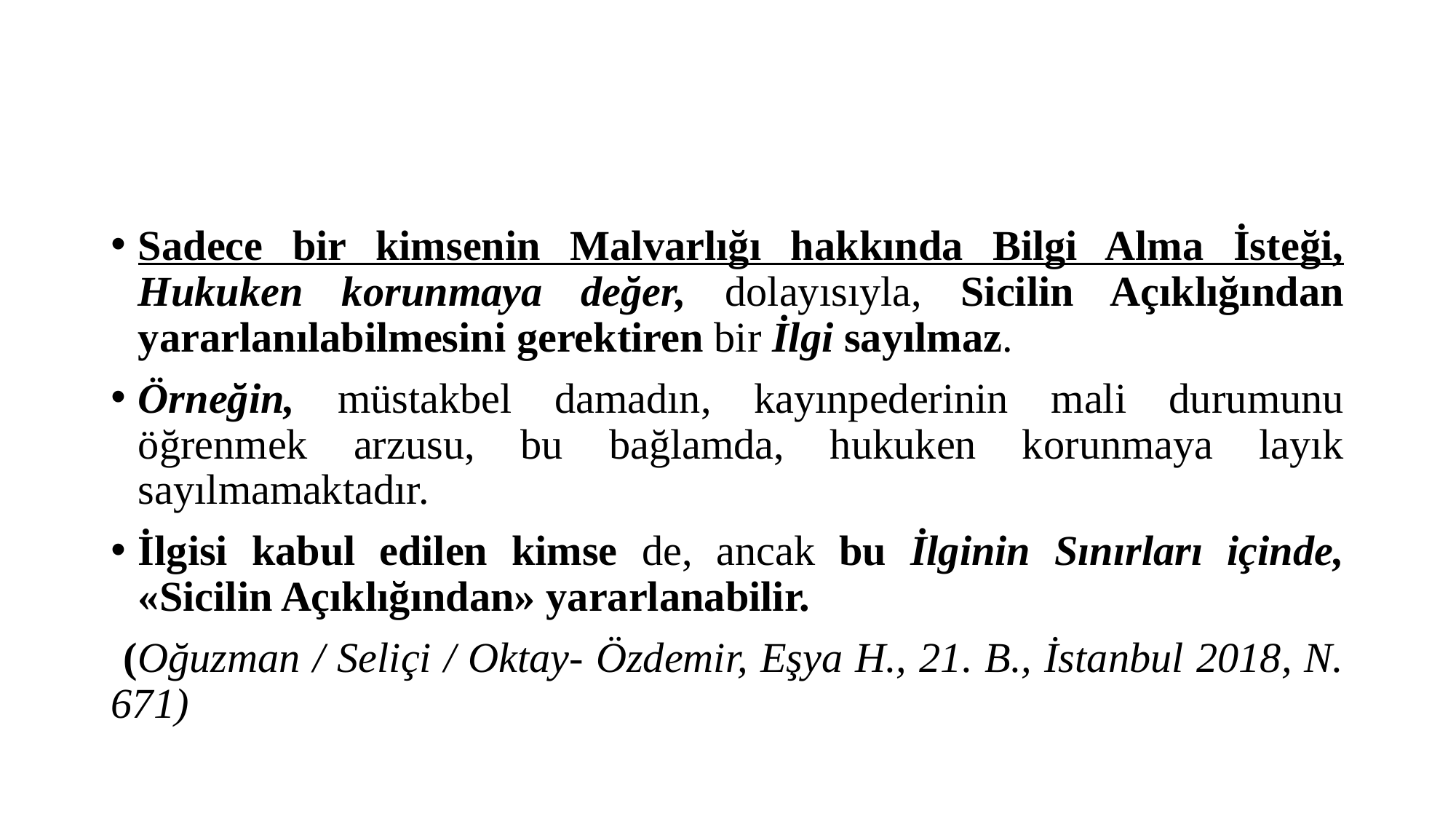

#
Sadece bir kimsenin Malvarlığı hakkında Bilgi Alma İsteği, Hukuken korunmaya değer, dolayısıyla, Sicilin Açıklığından yararlanılabilmesini gerektiren bir İlgi sayılmaz.
Örneğin, müstakbel damadın, kayınpederinin mali durumunu öğrenmek arzusu, bu bağlamda, hukuken korunmaya layık sayılmamaktadır.
İlgisi kabul edilen kimse de, ancak bu İlginin Sınırları içinde, «Sicilin Açıklığından» yararlanabilir.
 (Oğuzman / Seliçi / Oktay- Özdemir, Eşya H., 21. B., İstanbul 2018, N. 671)